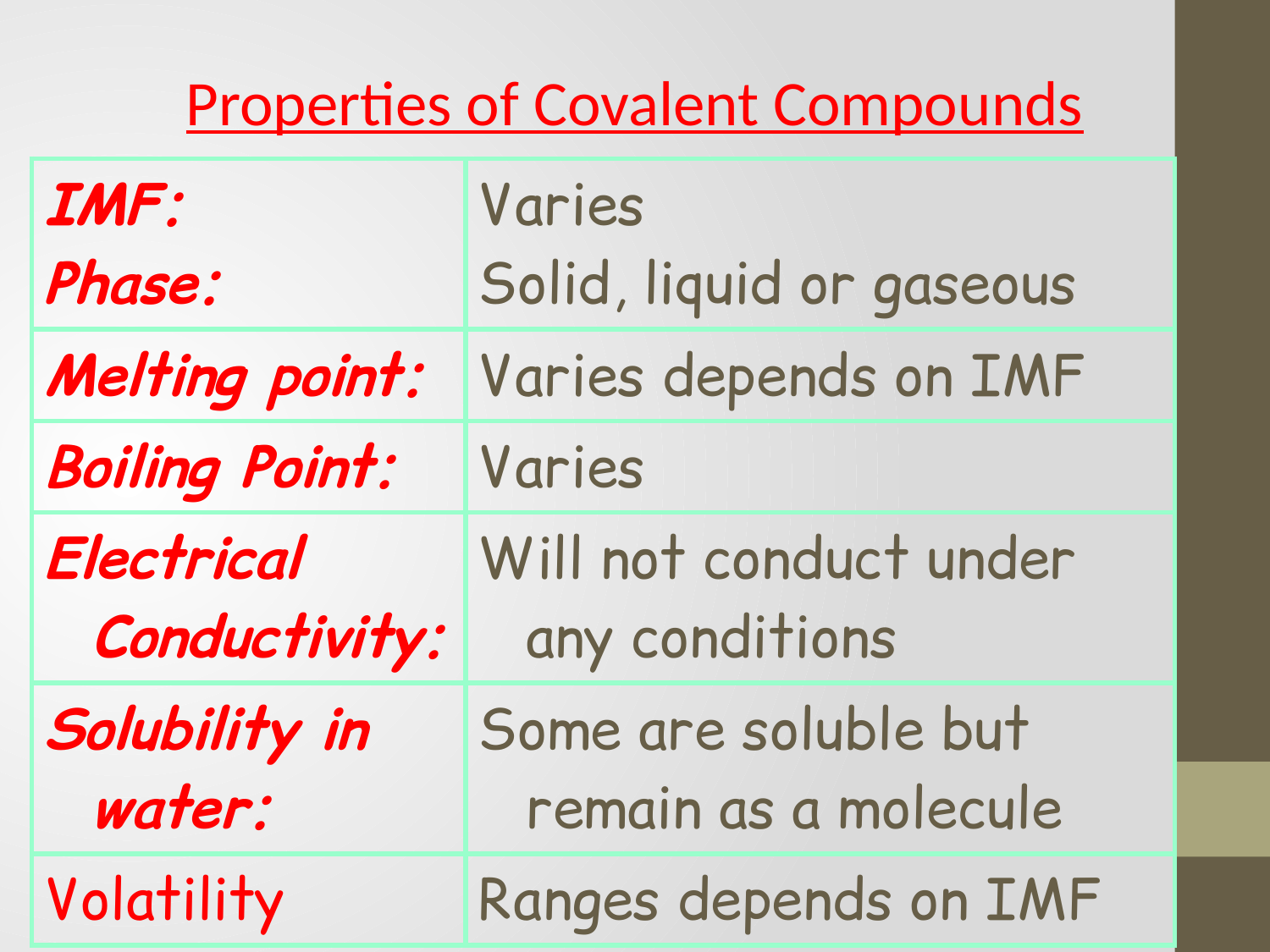

Properties of Covalent Compounds
| IMF: Phase: | Varies Solid, liquid or gaseous |
| --- | --- |
| Melting point: | Varies depends on IMF |
| Boiling Point: | Varies |
| Electrical Conductivity: | Will not conduct under any conditions |
| Solubility in water: | Some are soluble but remain as a molecule |
| Volatility | Ranges depends on IMF |